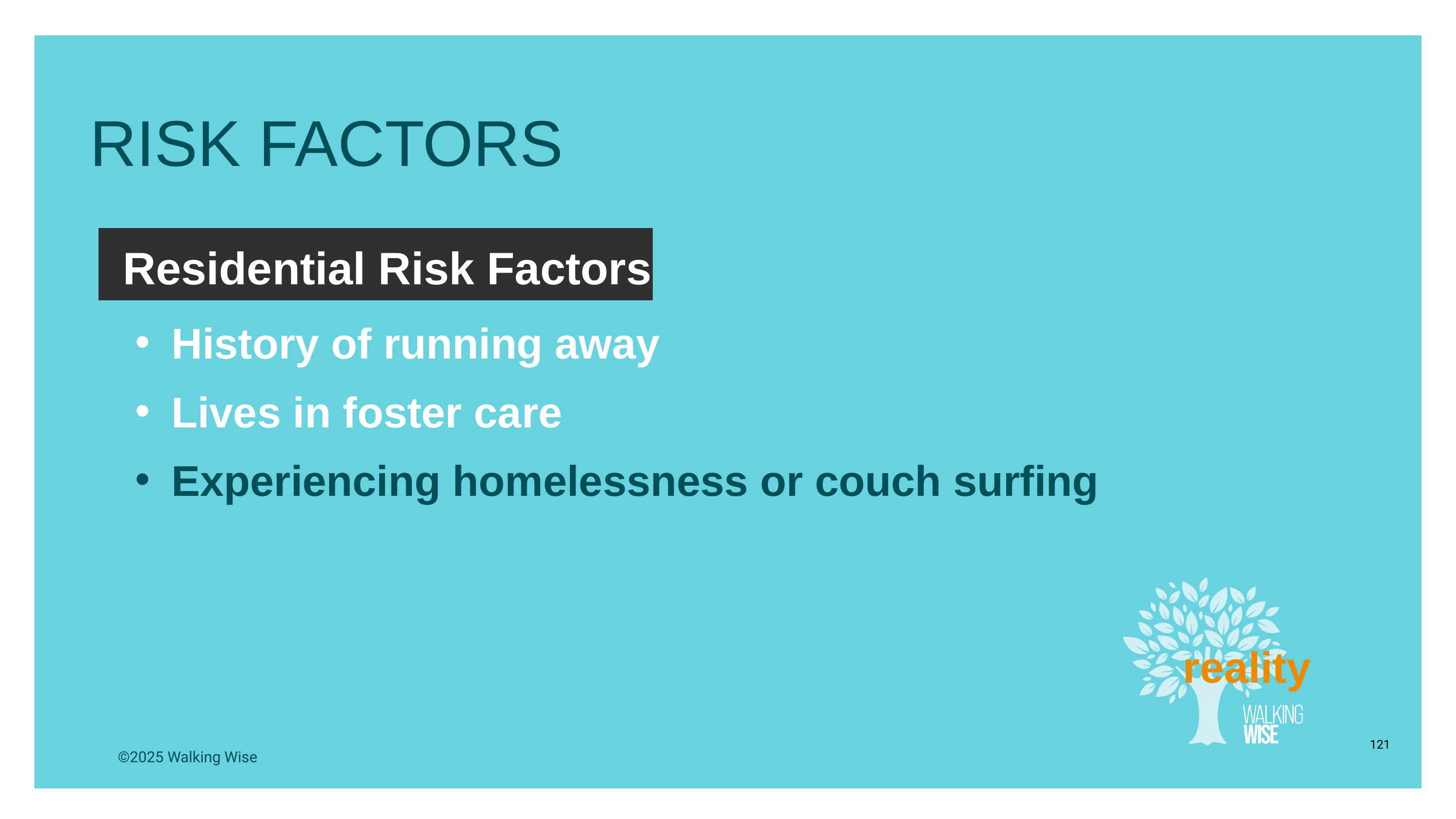

RISK FACTORS

Residential Risk Factors
History of running away
Lives in foster care
Experiencing homelessness or couch surfing

reality

121
©2025 Walking Wise